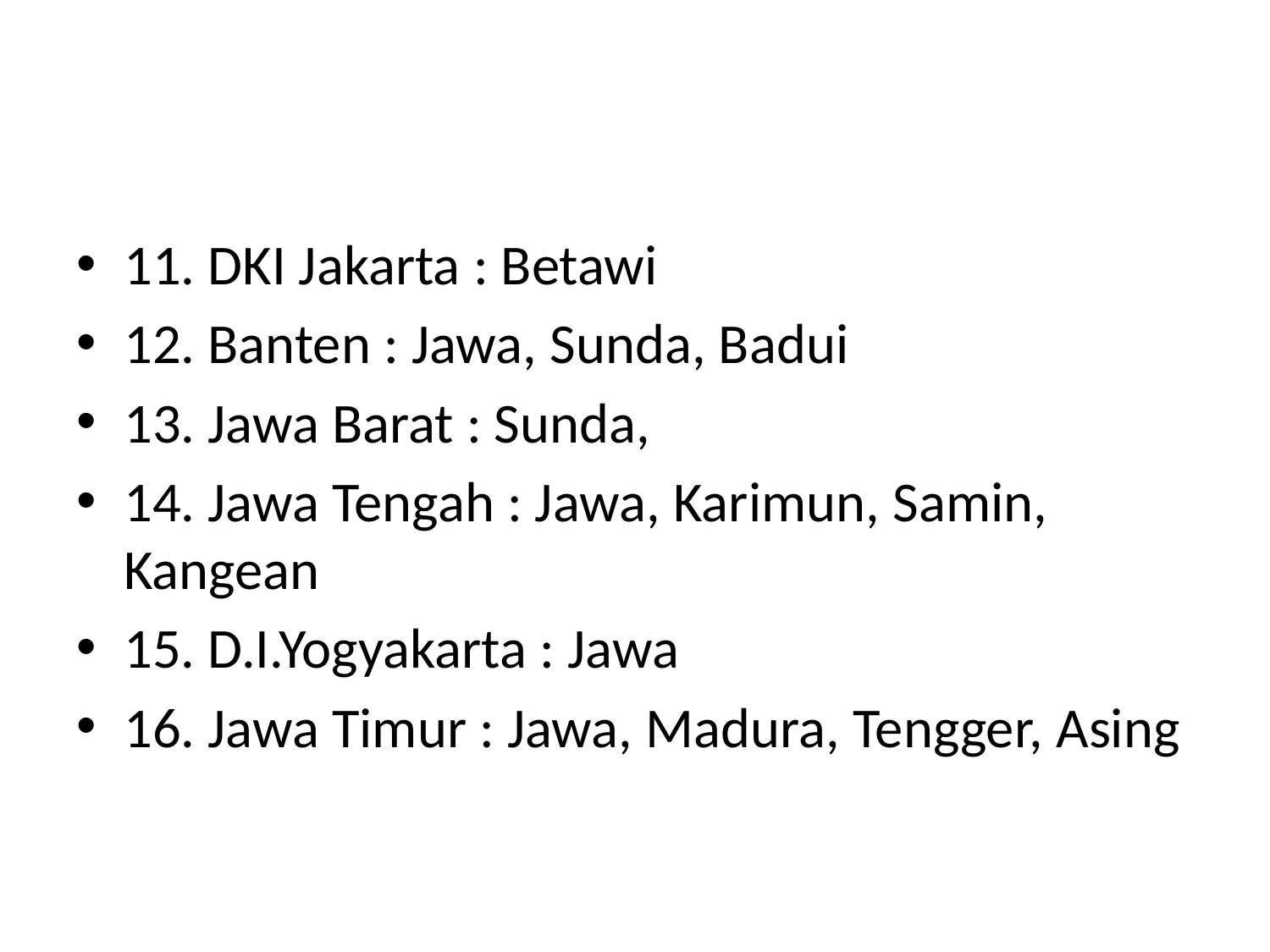

#
11. DKI Jakarta : Betawi
12. Banten : Jawa, Sunda, Badui
13. Jawa Barat : Sunda,
14. Jawa Tengah : Jawa, Karimun, Samin, Kangean
15. D.I.Yogyakarta : Jawa
16. Jawa Timur : Jawa, Madura, Tengger, Asing